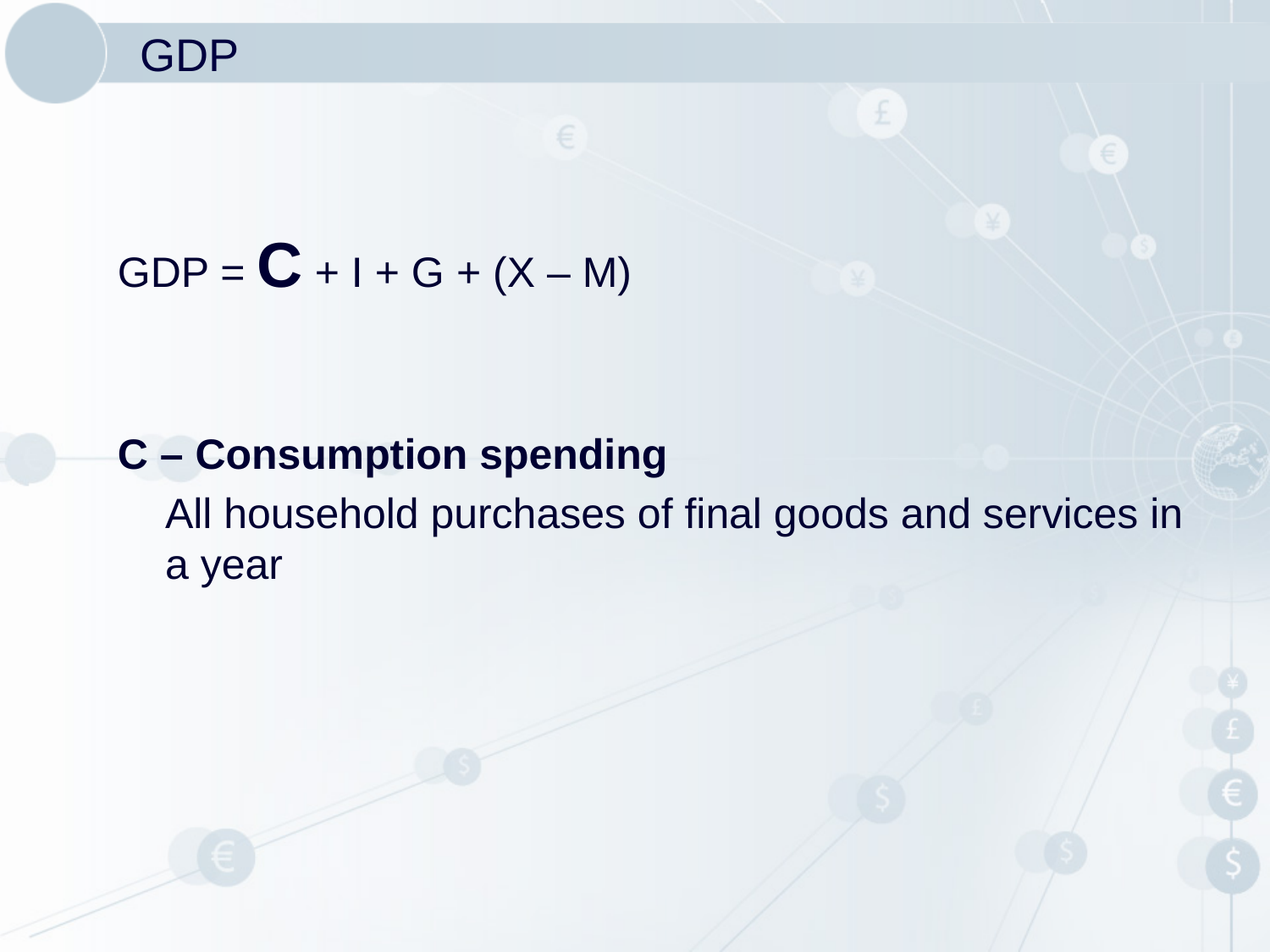

# GDP
GDP = C + I + G + (X – M)

C – Consumption spending
	All household purchases of final goods and services in a year